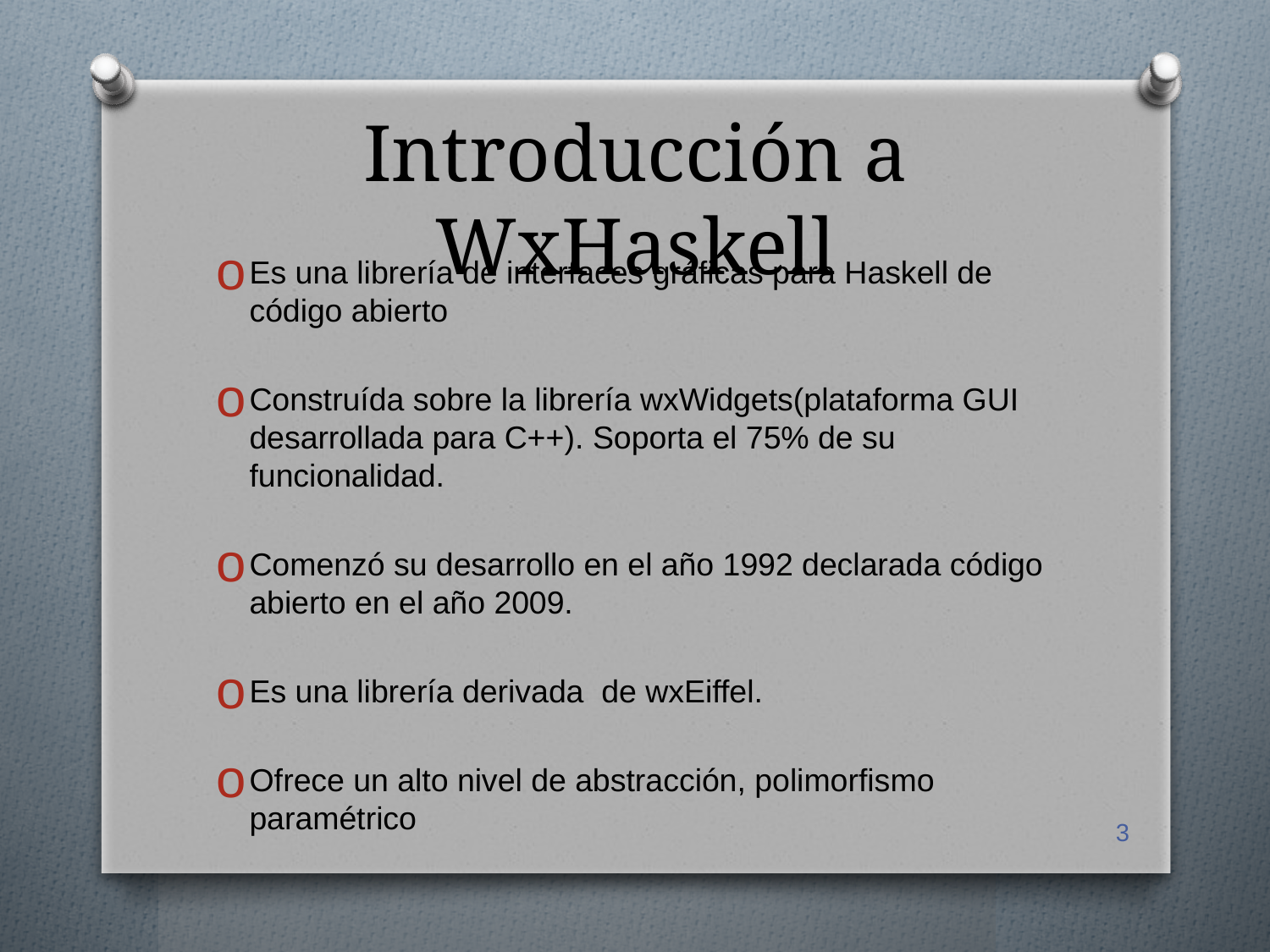

# Introducción a WxHaskell
Es una librería de interfaces gráficas para Haskell de código abierto

Construída sobre la librería wxWidgets(plataforma GUI desarrollada para C++). Soporta el 75% de su funcionalidad.

Comenzó su desarrollo en el año 1992 declarada código abierto en el año 2009.

Es una librería derivada  de wxEiffel.

Ofrece un alto nivel de abstracción, polimorfismo paramétrico

3